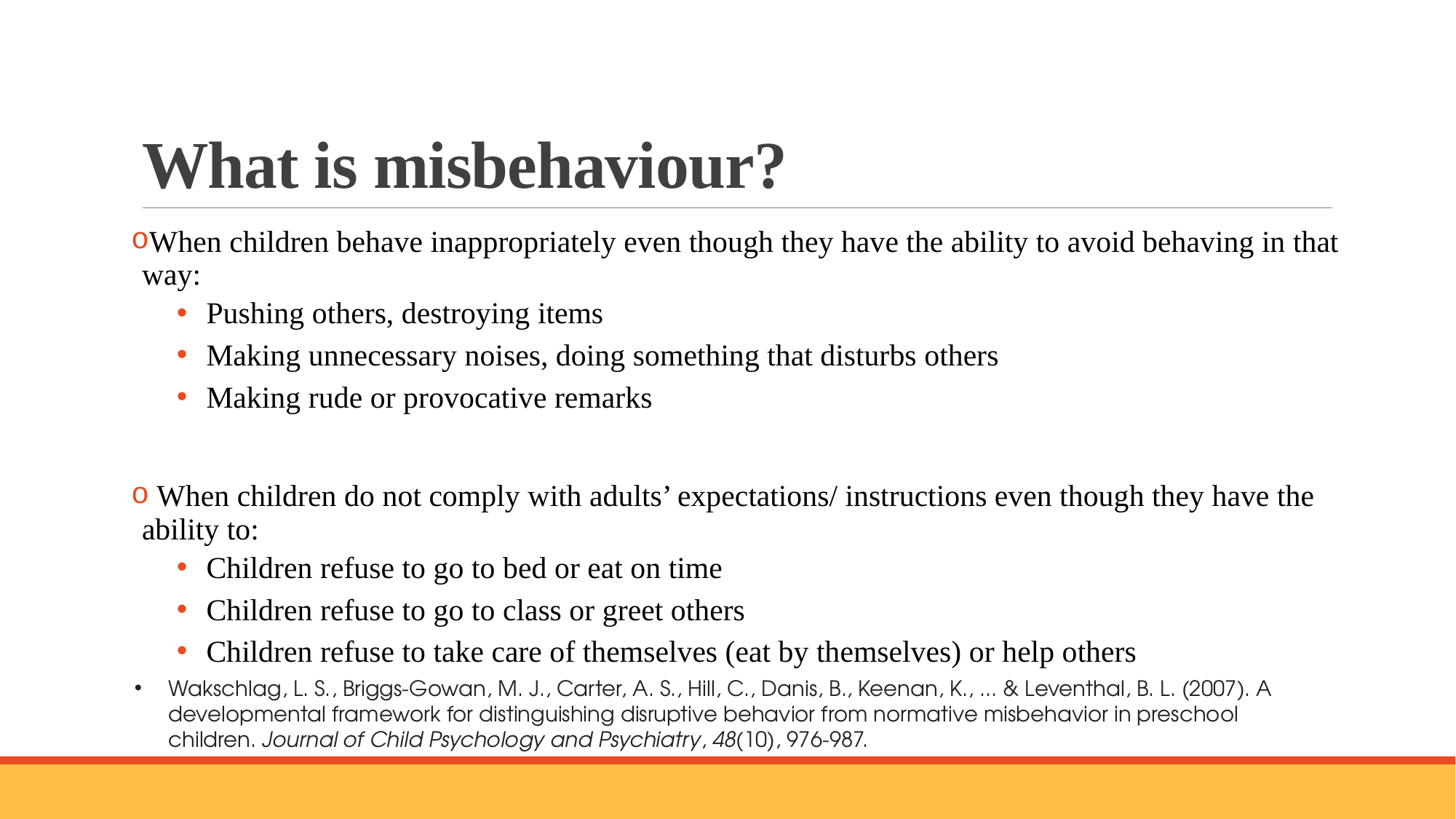

# What is misbehaviour?
When children behave inappropriately even though they have the ability to avoid behaving in that way:
 Pushing others, destroying items
 Making unnecessary noises, doing something that disturbs others
 Making rude or provocative remarks

 When children do not comply with adults’ expectations/ instructions even though they have the ability to:
 Children refuse to go to bed or eat on time
 Children refuse to go to class or greet others
 Children refuse to take care of themselves (eat by themselves) or help others

Wakschlag, L. S., Briggs‐Gowan, M. J., Carter, A. S., Hill, C., Danis, B., Keenan, K., ... & Leventhal, B. L. (2007). A developmental framework for distinguishing disruptive behavior from normative misbehavior in preschool children. Journal of Child Psychology and Psychiatry, 48(10), 976-987.